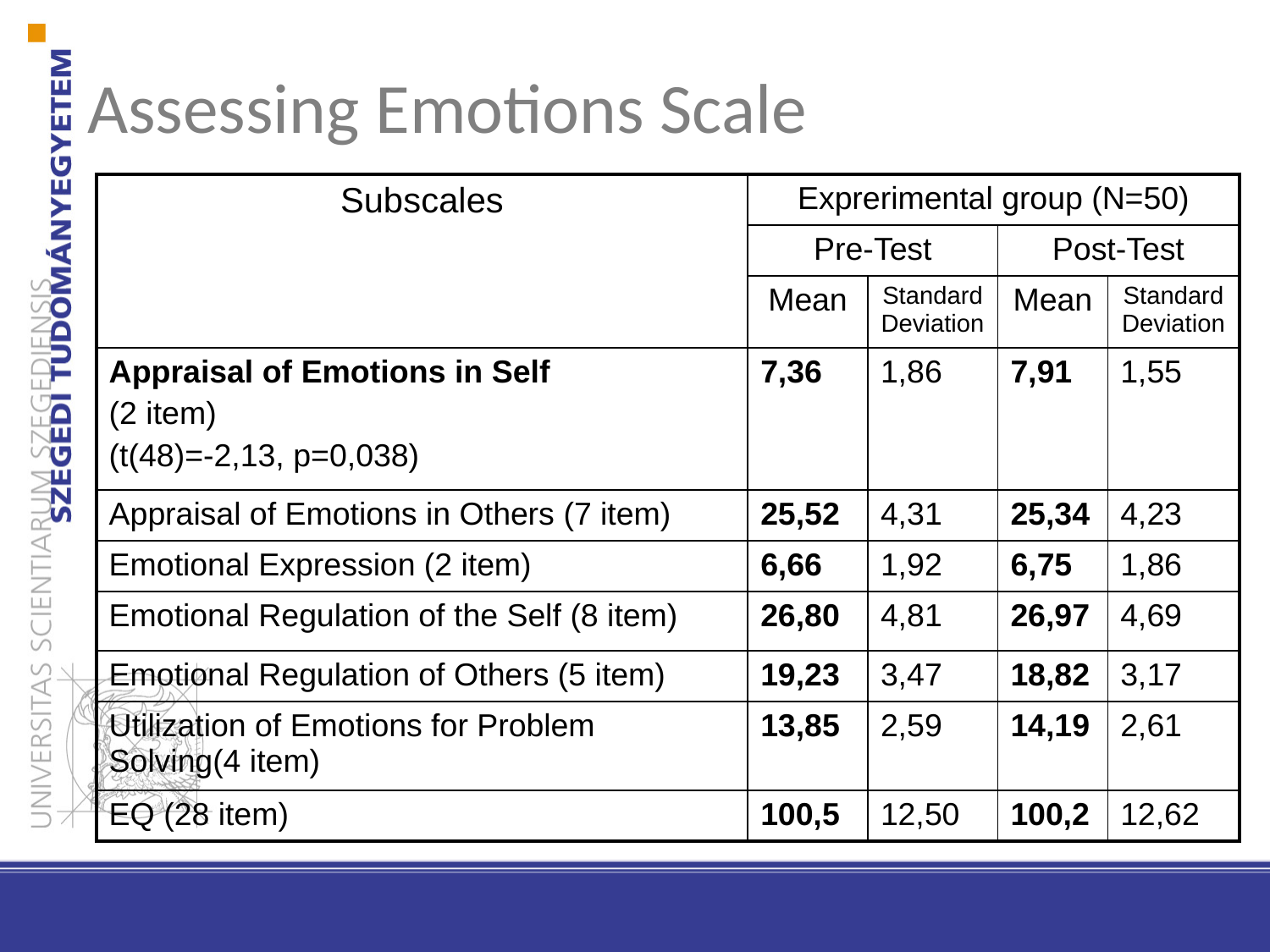

Assessing Emotions Scale
| Subscales | Exprerimental group (N=50) |  |  |  |
| --- | --- | --- | --- | --- |
|  | Pre-Test |  | Post-Test |  |
|  | Mean | Standard Deviation | Mean | Standard Deviation |
| Appraisal of Emotions in Self (2 item) (t(48)=-2,13, p=0,038) | 7,36 | 1,86 | 7,91 | 1,55 |
| Appraisal of Emotions in Others (7 item) | 25,52 | 4,31 | 25,34 | 4,23 |
| Emotional Expression (2 item) | 6,66 | 1,92 | 6,75 | 1,86 |
| Emotional Regulation of the Self (8 item) | 26,80 | 4,81 | 26,97 | 4,69 |
| Emotional Regulation of Others (5 item) | 19,23 | 3,47 | 18,82 | 3,17 |
| Utilization of Emotions for Problem Solving(4 item) | 13,85 | 2,59 | 14,19 | 2,61 |
| EQ (28 item) | 100,5 | 12,50 | 100,2 | 12,62 |